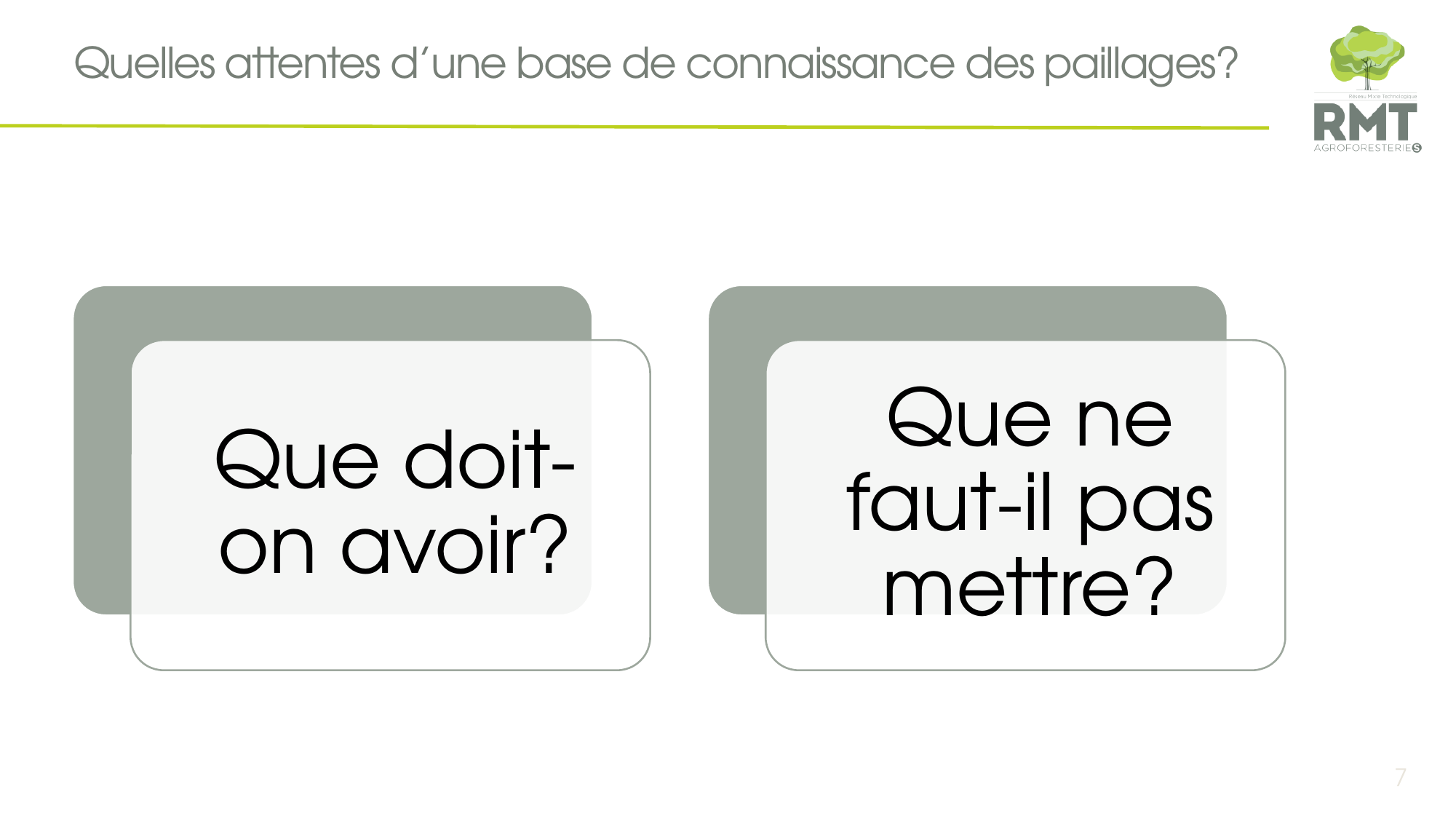

# Quelles attentes d’une base de connaissance des paillages?
Que doit-on avoir?
Que ne faut-il pas mettre?
7